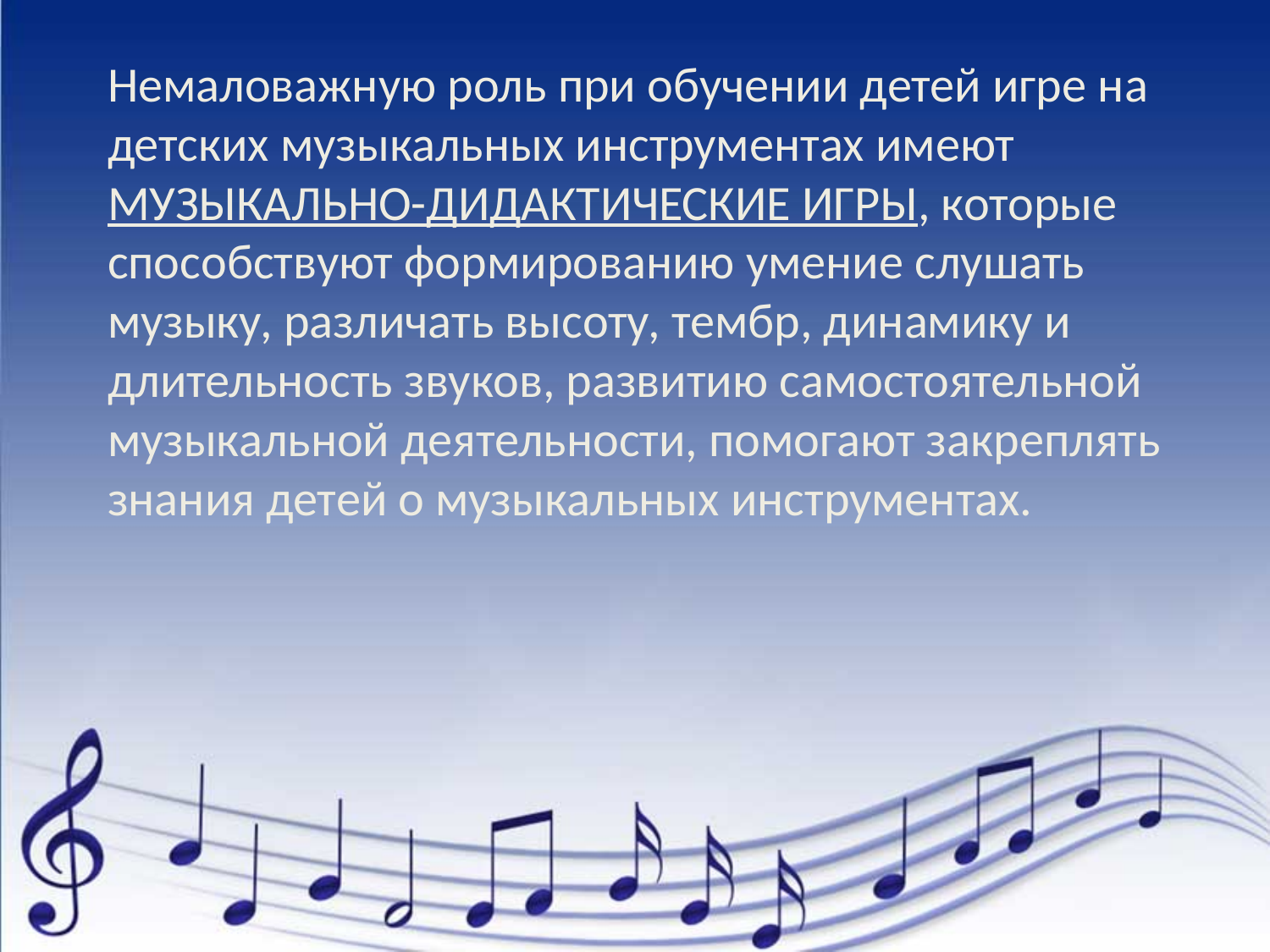

Немаловажную роль при обучении детей игре на детских музыкальных инструментах имеют МУЗЫКАЛЬНО-ДИДАКТИЧЕСКИЕ ИГРЫ, которые способствуют формированию умение слушать музыку, различать высоту, тембр, динамику и длительность звуков, развитию самостоятельной музыкальной деятельности, помогают закреплять знания детей о музыкальных инструментах.